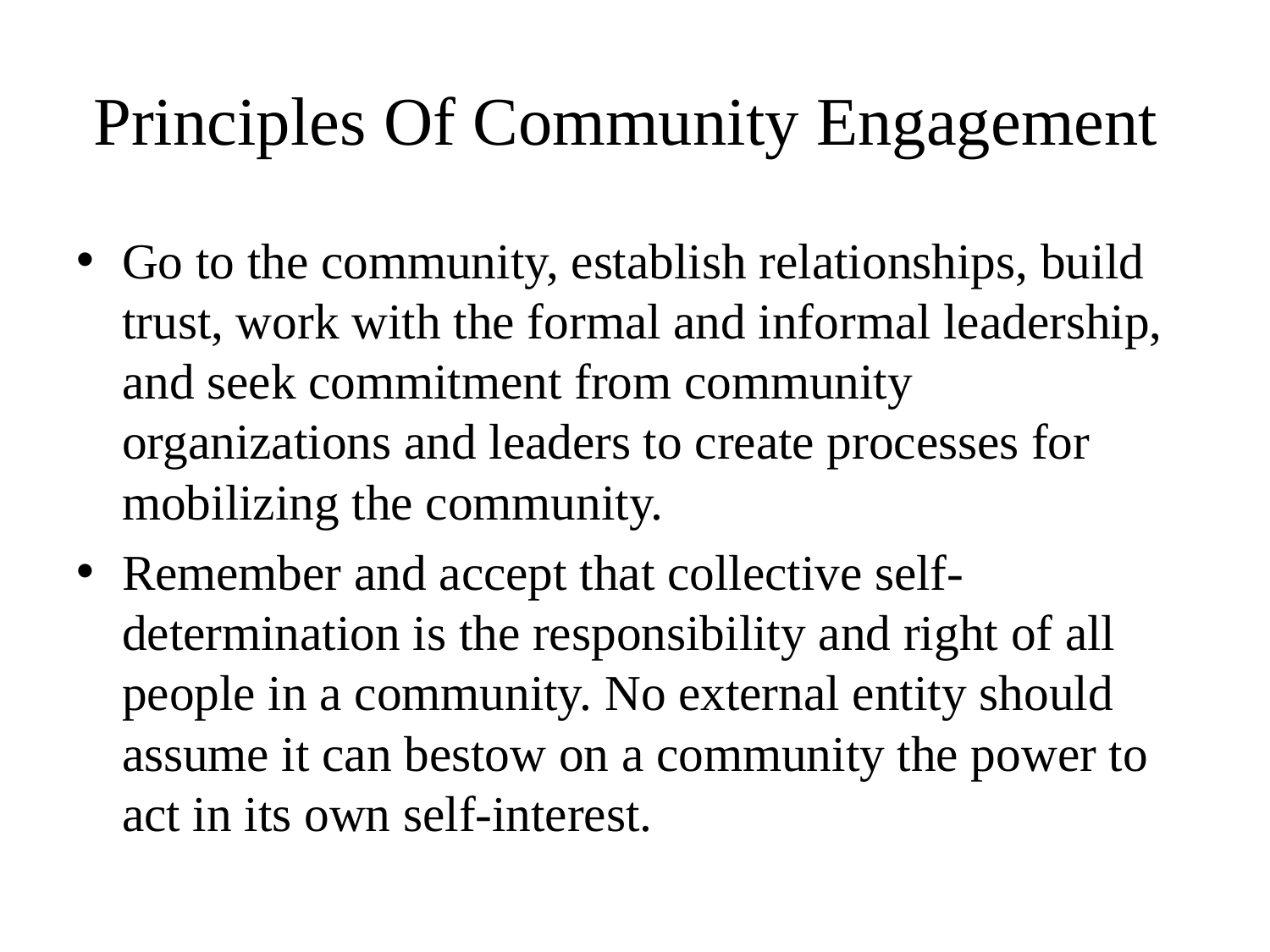

# Principles Of Community Engagement
Go to the community, establish relationships, build trust, work with the formal and informal leadership, and seek commitment from community organizations and leaders to create processes for mobilizing the community.
Remember and accept that collective self-determination is the responsibility and right of all people in a community. No external entity should assume it can bestow on a community the power to act in its own self-interest.